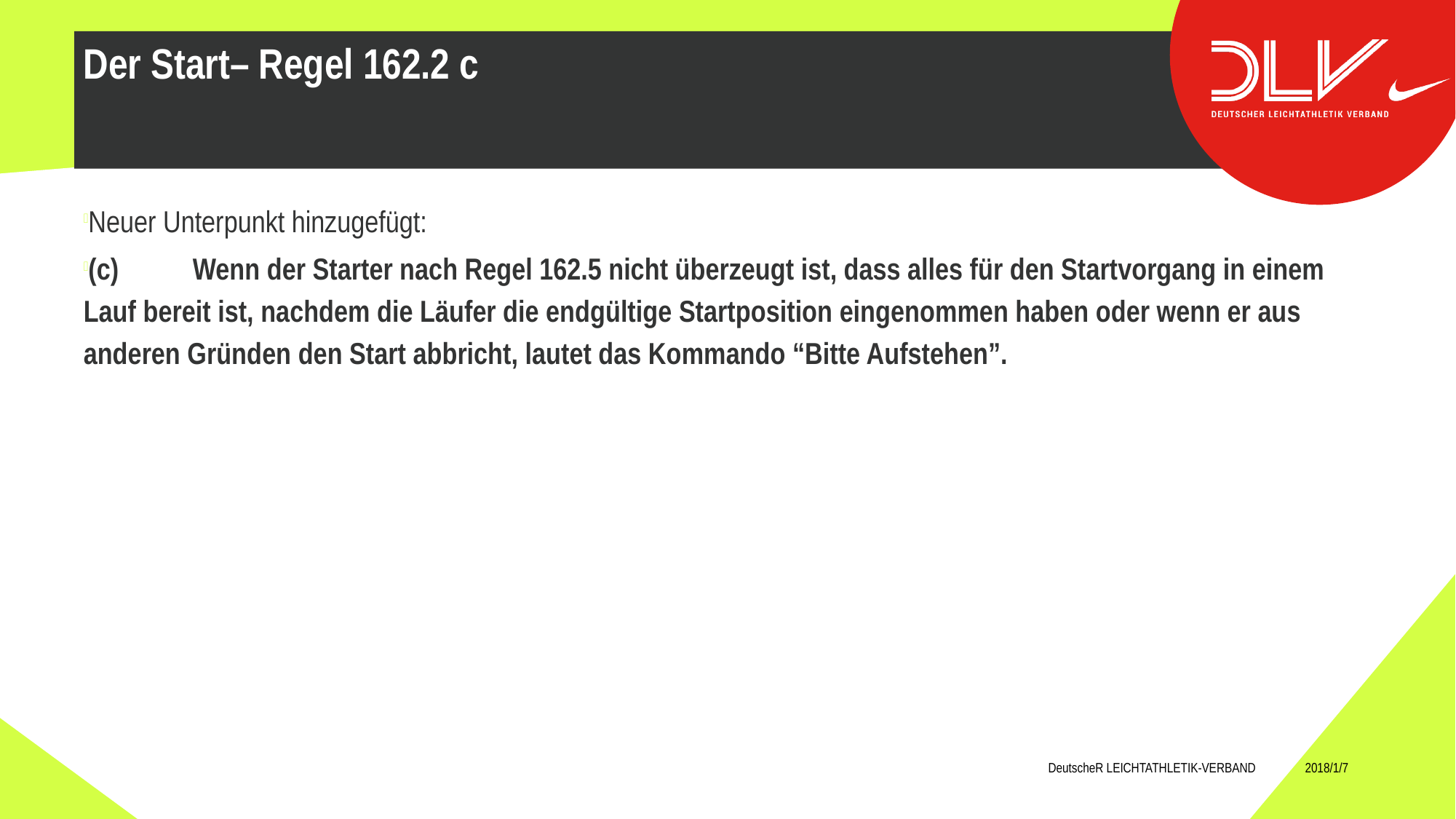

Neuer Unterpunkt hinzugefügt:
(c)	Wenn der Starter nach Regel 162.5 nicht überzeugt ist, dass alles für den Startvorgang in einem Lauf bereit ist, nachdem die Läufer die endgültige Startposition eingenommen haben oder wenn er aus anderen Gründen den Start abbricht, lautet das Kommando “Bitte Aufstehen”.

Der Start– Regel 162.2 c